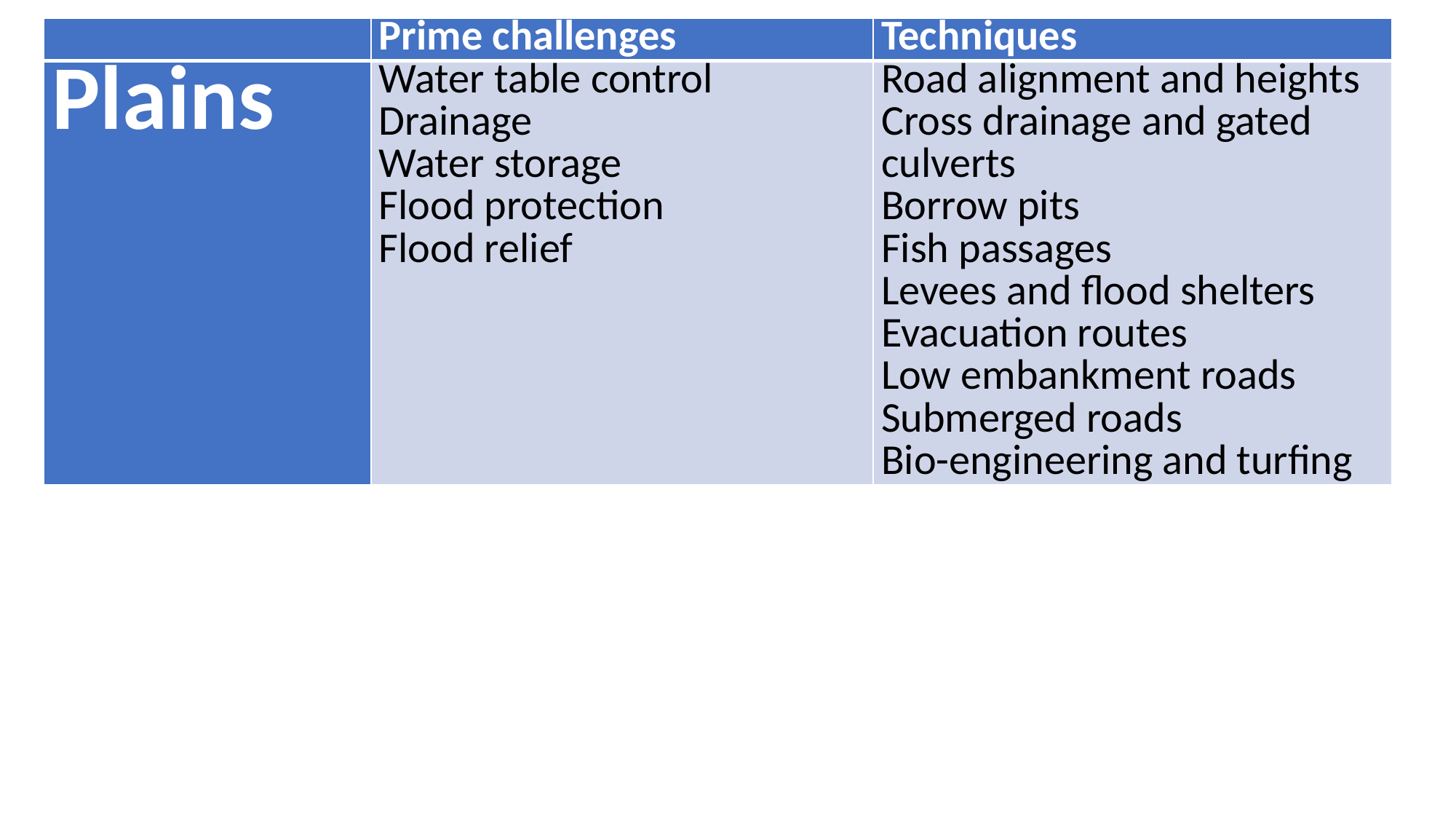

|  | Prime challenges | Techniques |
| --- | --- | --- |
| Plains | Water table control Drainage Water storage Flood protection Flood relief | Road alignment and heights Cross drainage and gated culverts Borrow pits Fish passages Levees and flood shelters Evacuation routes Low embankment roads Submerged roads Bio-engineering and turfing |